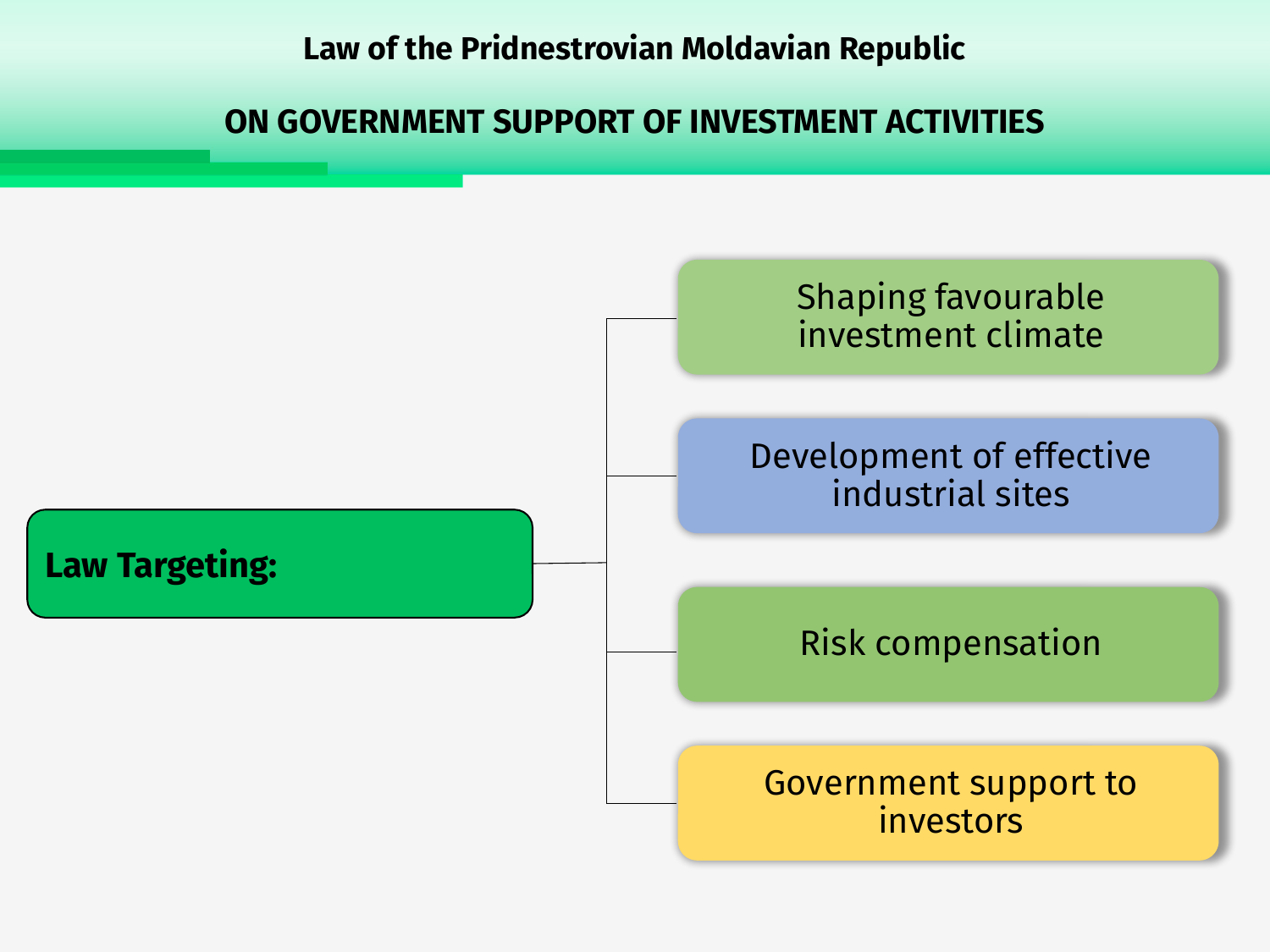

# Law of the Pridnestrovian Moldavian Republic ON GOVERNMENT SUPPORT OF INVESTMENT ACTIVITIES
Shaping favourable investment climate
Development of effective industrial sites

Risk compensation
Government support to investors
Law Targeting: